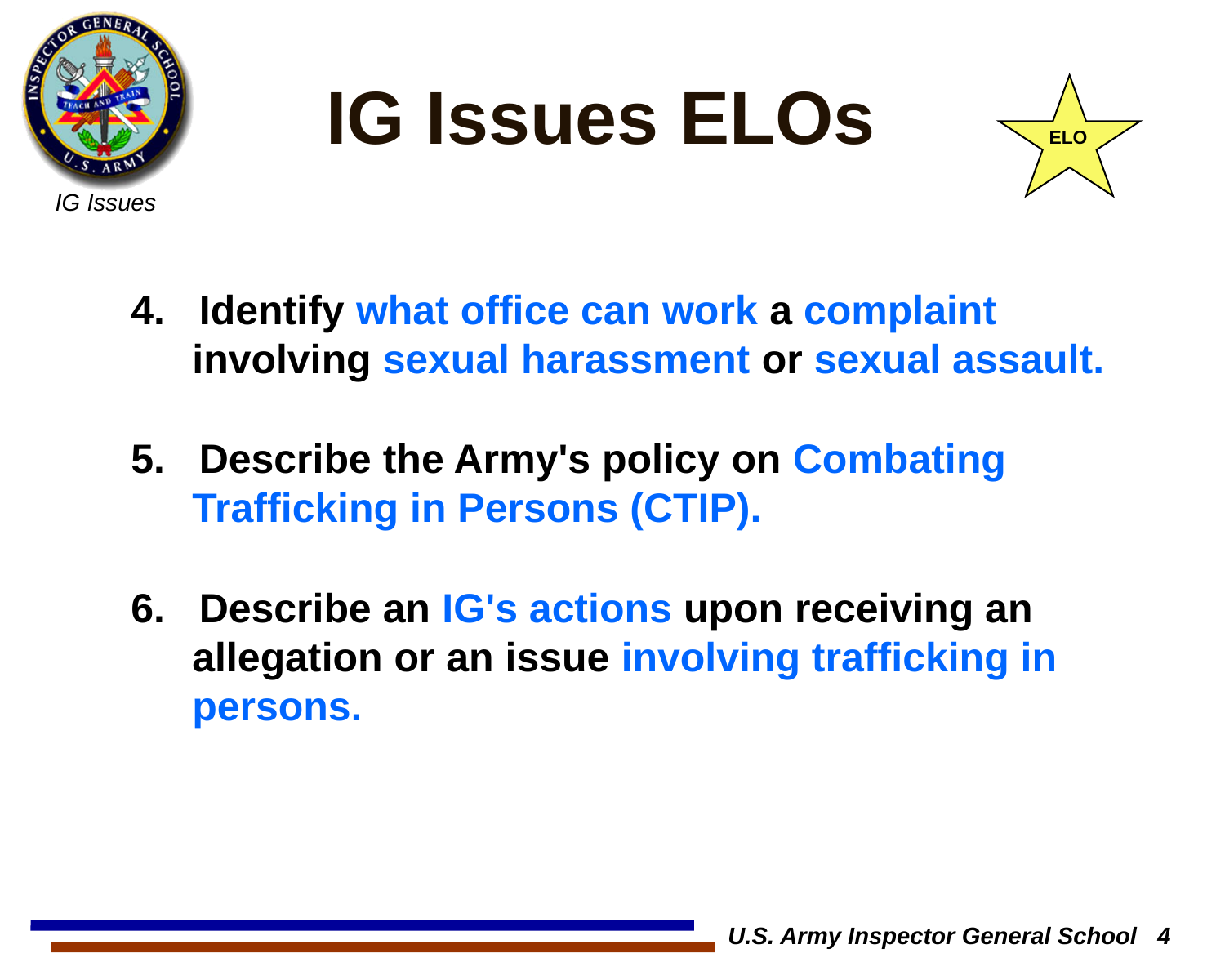

# IG Issues ELOs

ELO

4.   Identify what office can work a complaint involving sexual harassment or sexual assault.

5.   Describe the Army's policy on Combating Trafficking in Persons (CTIP).

6.   Describe an IG's actions upon receiving an allegation or an issue involving trafficking in persons.

U.S. Army Inspector General School   4